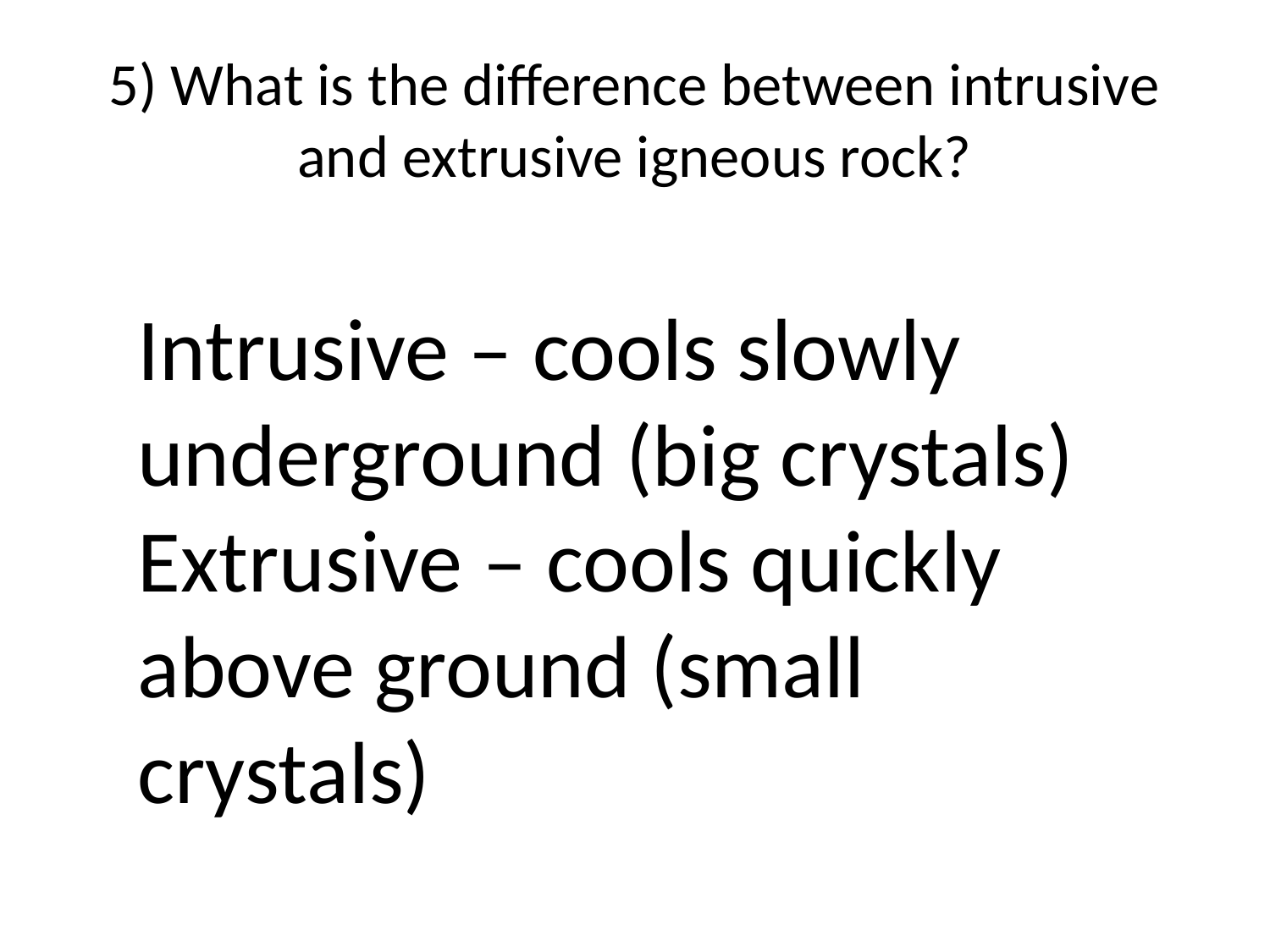

# 5) What is the difference between intrusive and extrusive igneous rock?
Intrusive – cools slowly underground (big crystals)
Extrusive – cools quickly above ground (small crystals)